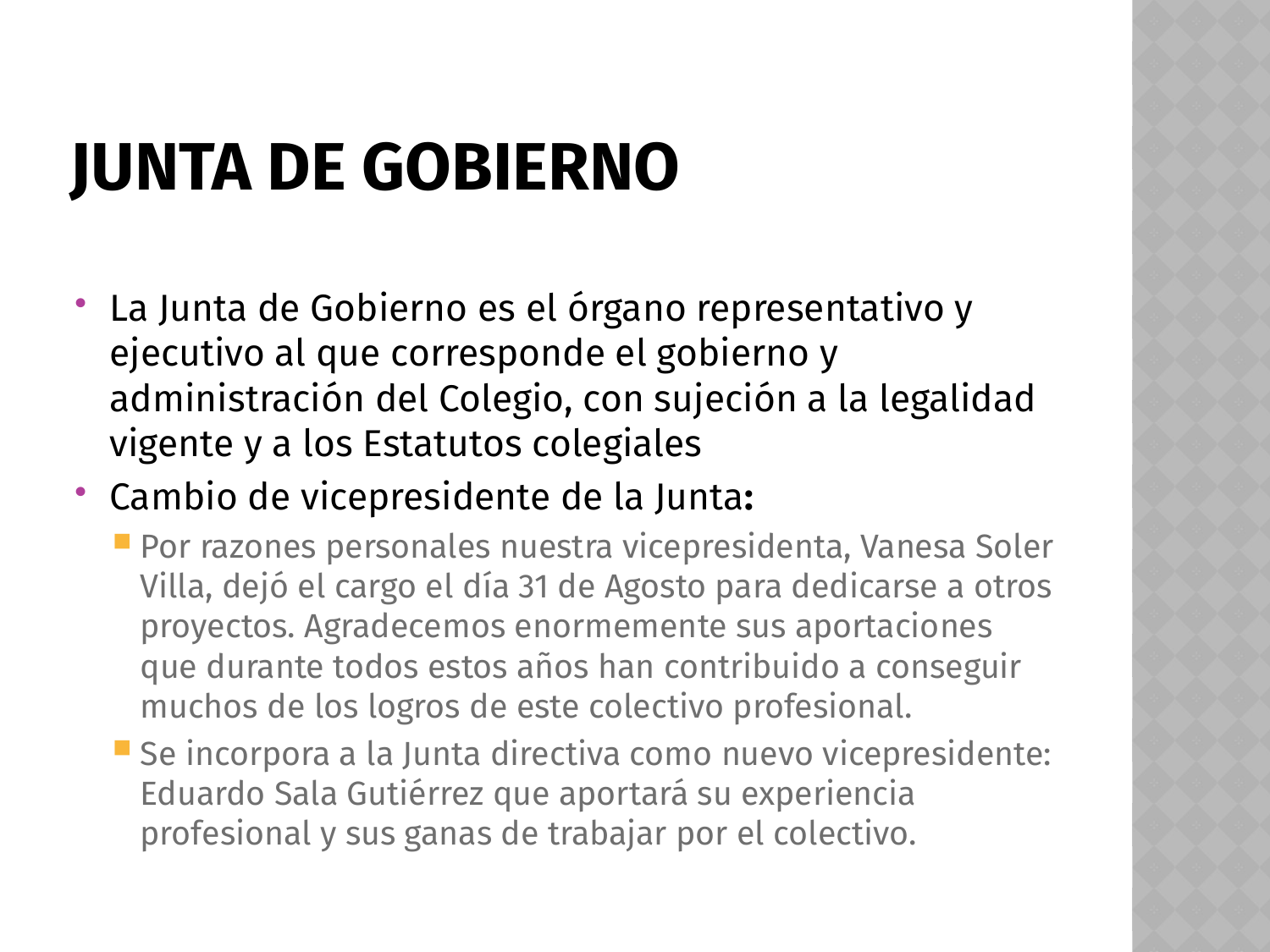

# JUNTA DE GOBIERNO

La Junta de Gobierno es el órgano representativo y ejecutivo al que corresponde el gobierno y administración del Colegio, con sujeción a la legalidad vigente y a los Estatutos colegiales
Cambio de vicepresidente de la Junta:
Por razones personales nuestra vicepresidenta, Vanesa Soler Villa, dejó el cargo el día 31 de Agosto para dedicarse a otros proyectos. Agradecemos enormemente sus aportaciones que durante todos estos años han contribuido a conseguir muchos de los logros de este colectivo profesional.
Se incorpora a la Junta directiva como nuevo vicepresidente: Eduardo Sala Gutiérrez que aportará su experiencia profesional y sus ganas de trabajar por el colectivo.